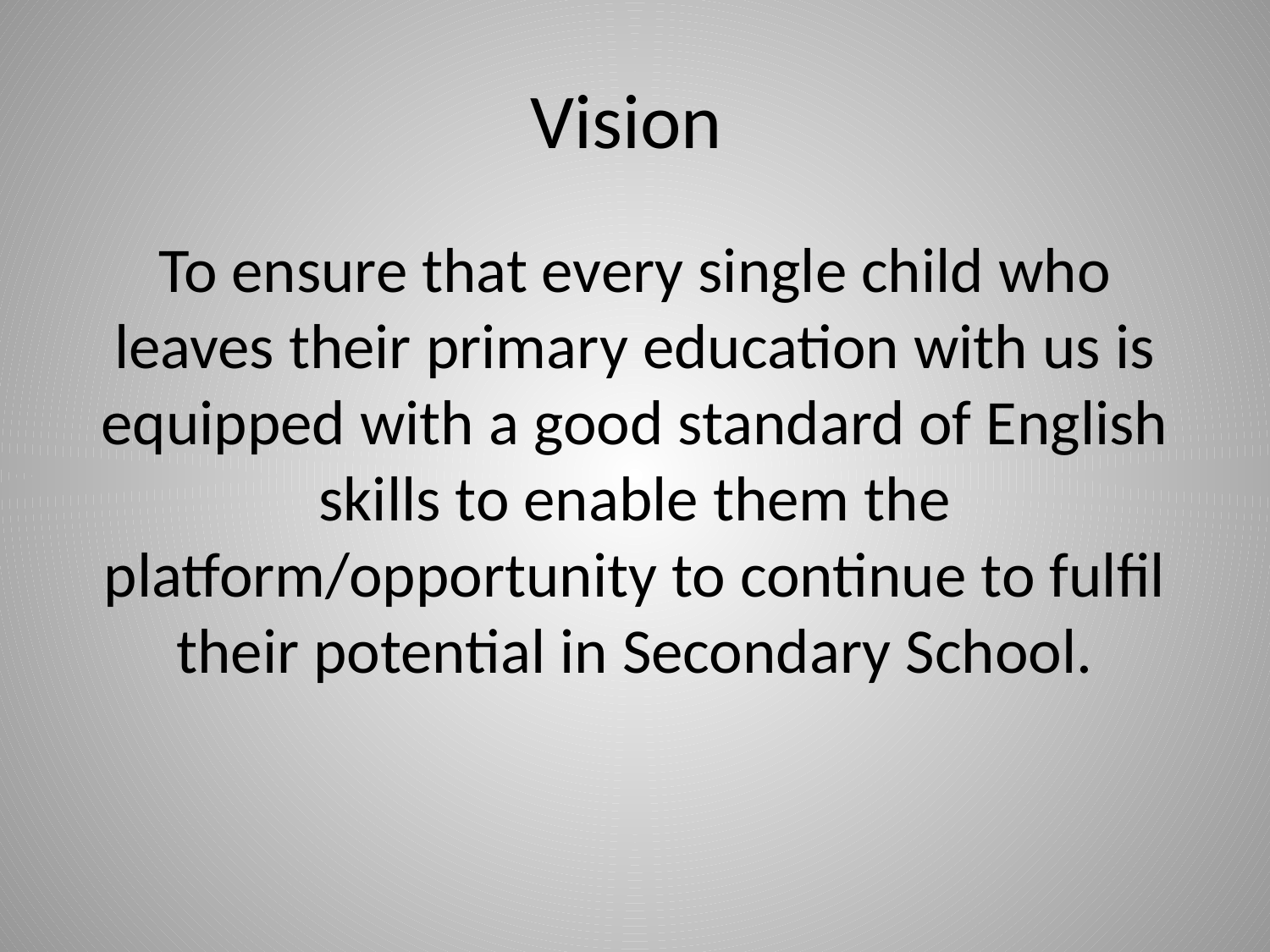

# Vision
To ensure that every single child who leaves their primary education with us is equipped with a good standard of English skills to enable them the platform/opportunity to continue to fulfil their potential in Secondary School.